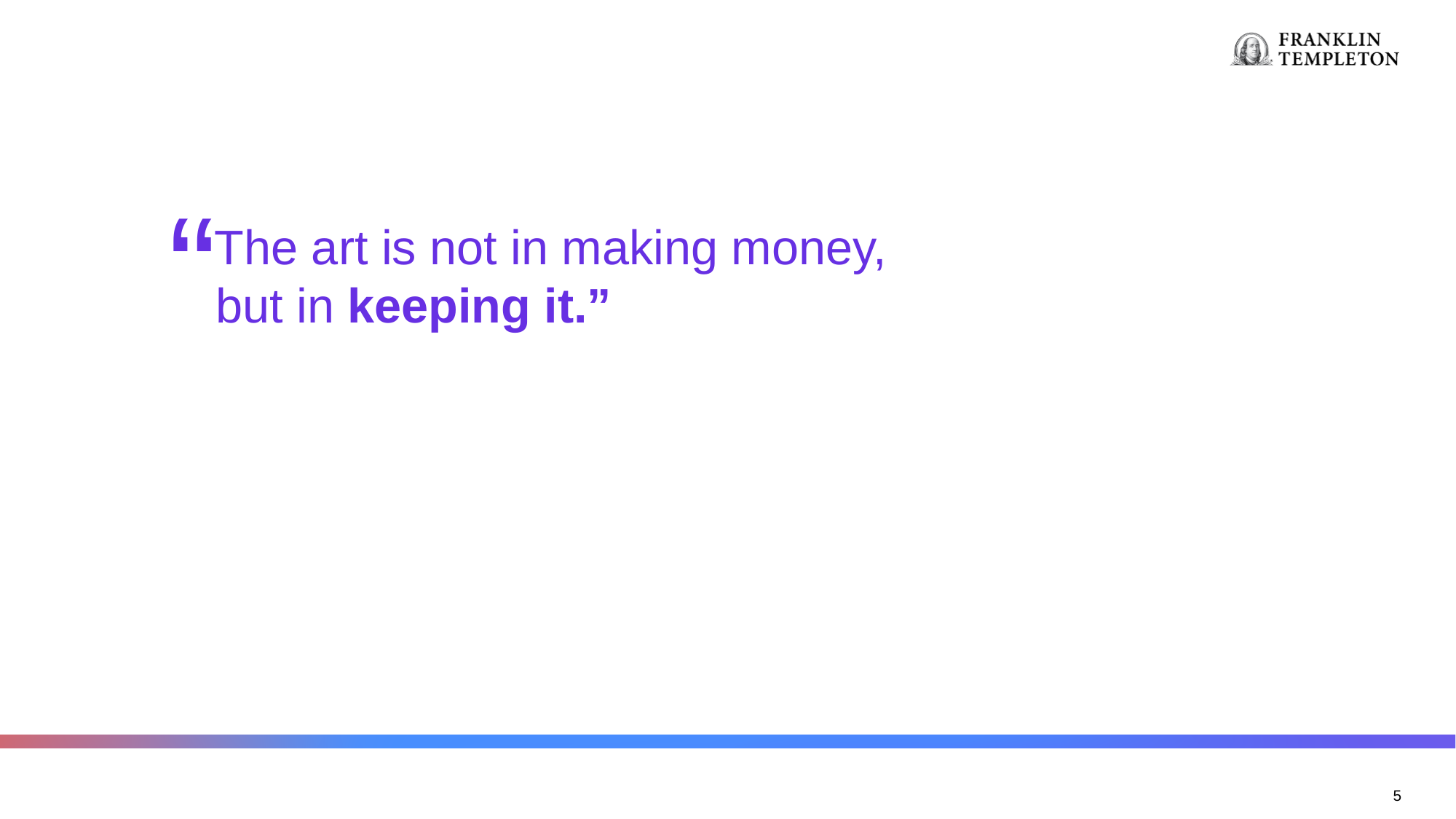

The art is not in making money,
but in keeping it.”

5